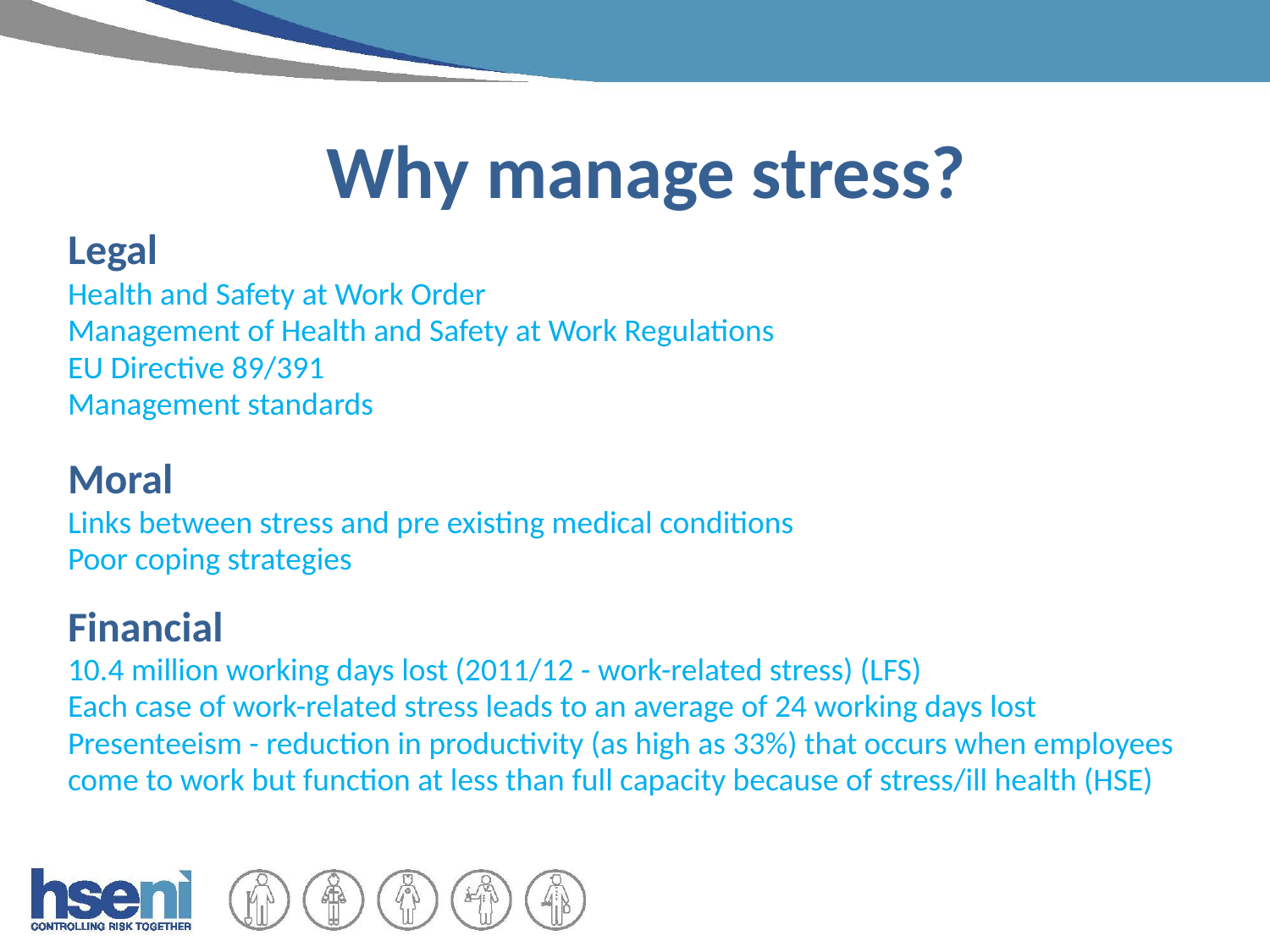

# Why manage stress?
Legal
Health and Safety at Work Order
Management of Health and Safety at Work Regulations
EU Directive 89/391
Management standards

Moral
Links between stress and pre existing medical conditions
Poor coping strategies

Financial
10.4 million working days lost (2011/12 - work-related stress) (LFS)
Each case of work-related stress leads to an average of 24 working days lost
Presenteeism - reduction in productivity (as high as 33%) that occurs when employees
come to work but function at less than full capacity because of stress/ill health (HSE)